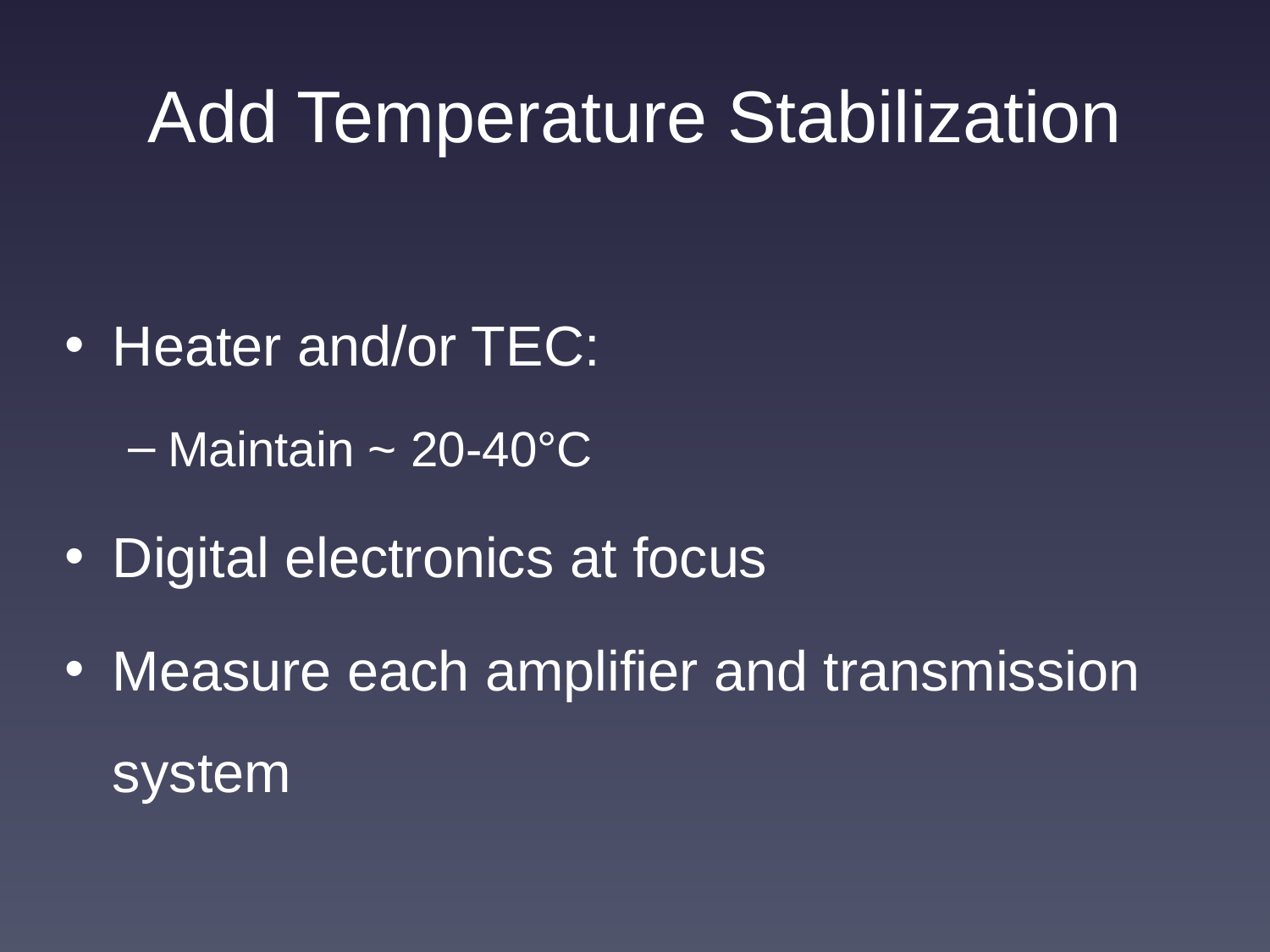

# Add Temperature Stabilization
Heater and/or TEC:
Maintain ~ 20-40°C
Digital electronics at focus
Measure each amplifier and transmission system